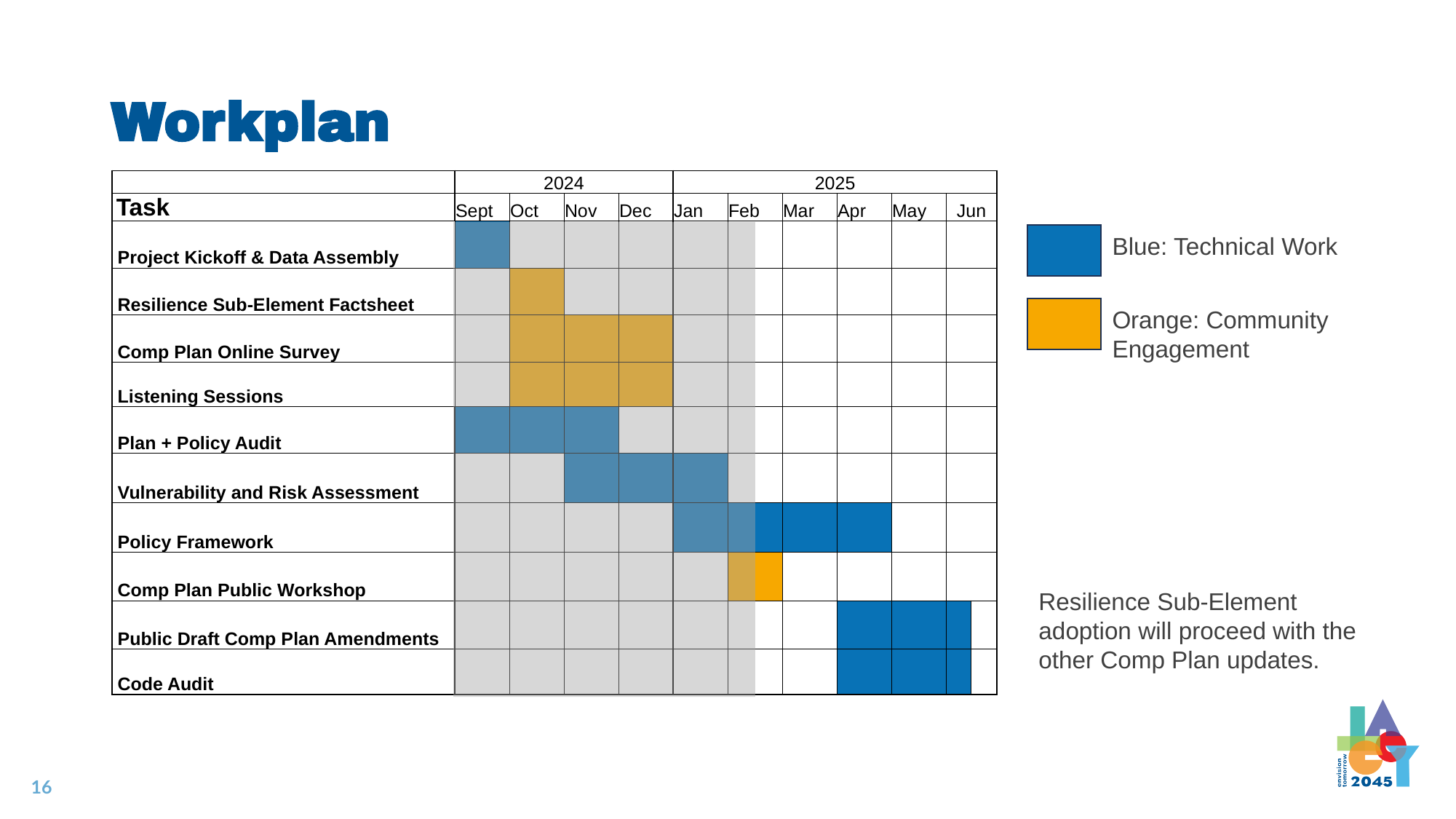

# Workplan
|  | 2024 |  |  |  | 2025 |  |  |  |  |  |  |
| --- | --- | --- | --- | --- | --- | --- | --- | --- | --- | --- | --- |
| Task | Sept | Oct | Nov | Dec | Jan | Feb | Mar | Apr | May | Jun |  |
| Project Kickoff & Data Assembly |  |  |  |  |  |  |  |  |  |  |  |
| Resilience Sub-Element Factsheet |  |  |  |  |  |  |  |  |  |  |  |
| Comp Plan Online Survey |  |  |  |  |  |  |  |  |  |  |  |
| Listening Sessions |  |  |  |  |  |  |  |  |  |  |  |
| Plan + Policy Audit |  |  |  |  |  |  |  |  |  |  |  |
| Vulnerability and Risk Assessment |  |  |  |  |  |  |  |  |  |  |  |
| Policy Framework |  |  |  |  |  |  |  |  |  |  |  |
| Comp Plan Public Workshop |  |  |  |  |  |  |  |  |  |  |  |
| Public Draft Comp Plan Amendments |  |  |  |  |  |  |  |  |  |  |  |
| Code Audit |  |  |  |  |  |  |  |  |  |  |  |

Blue: Technical Work

Orange: Community Engagement
Resilience Sub-Element adoption will proceed with the other Comp Plan updates.
16